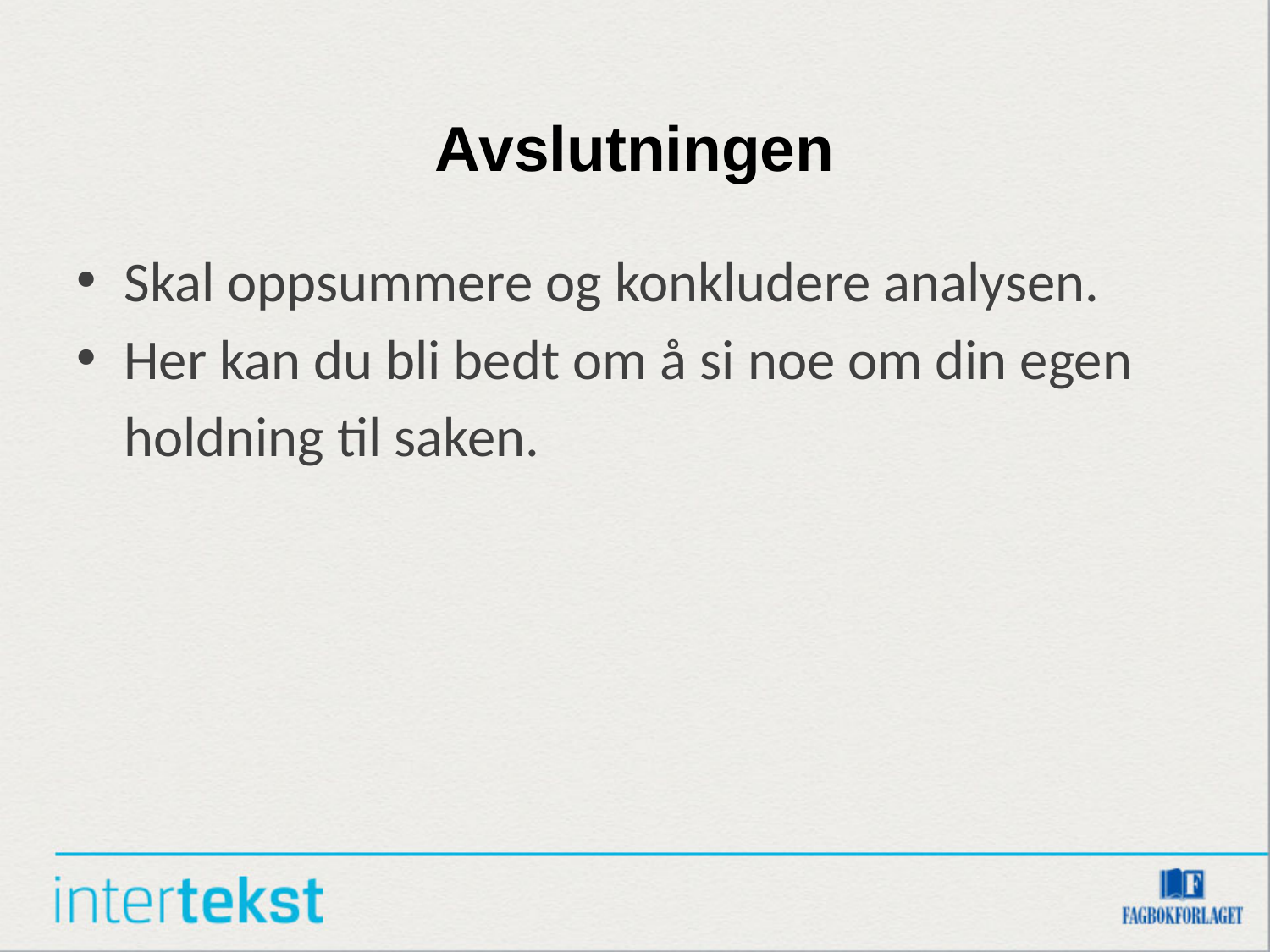

# Avslutningen
Skal oppsummere og konkludere analysen.
Her kan du bli bedt om å si noe om din egen holdning til saken.